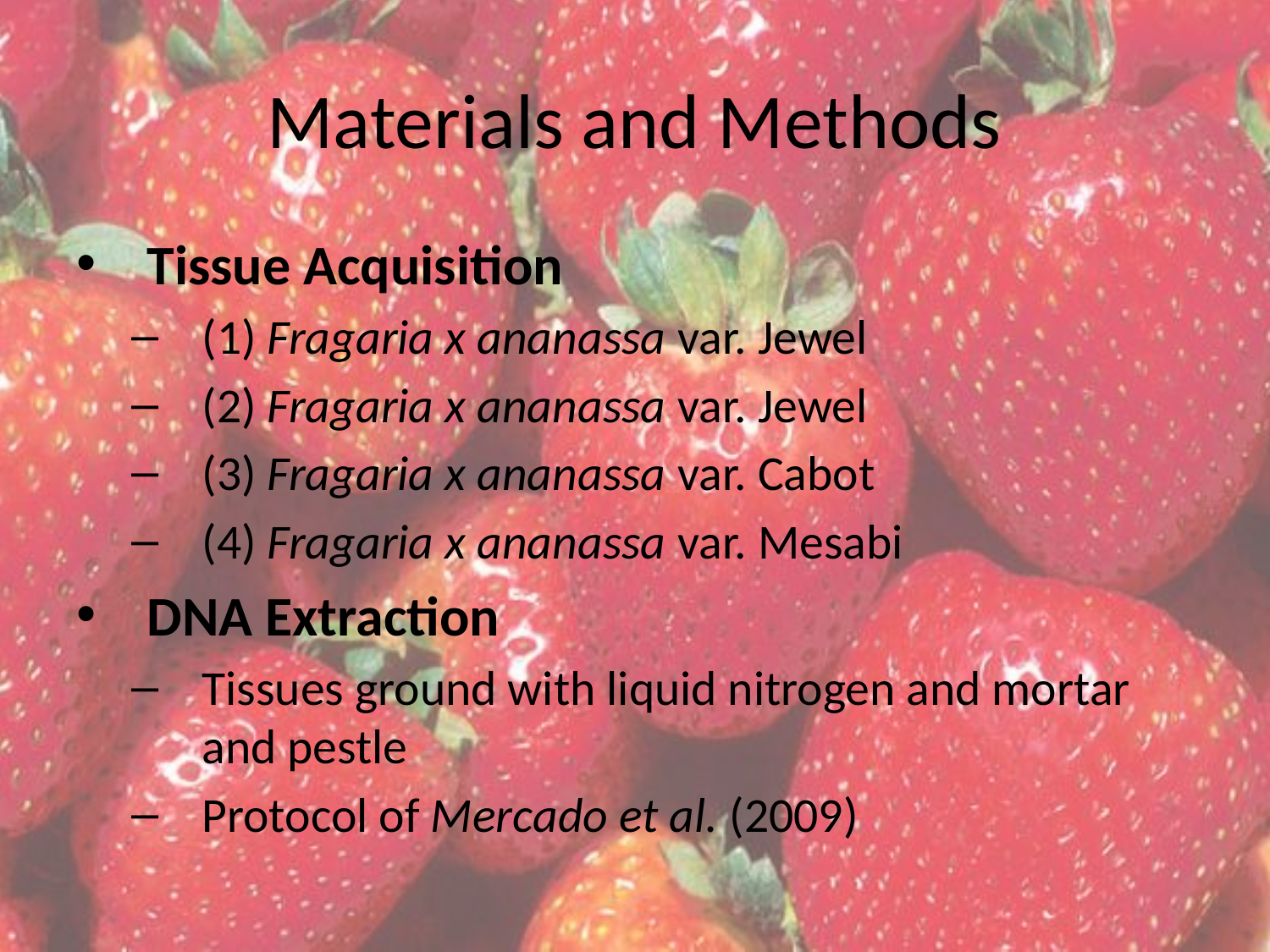

# Materials and Methods
Tissue Acquisition
(1) Fragaria x ananassa var. Jewel
(2) Fragaria x ananassa var. Jewel
(3) Fragaria x ananassa var. Cabot
(4) Fragaria x ananassa var. Mesabi
DNA Extraction
Tissues ground with liquid nitrogen and mortar and pestle
Protocol of Mercado et al. (2009)